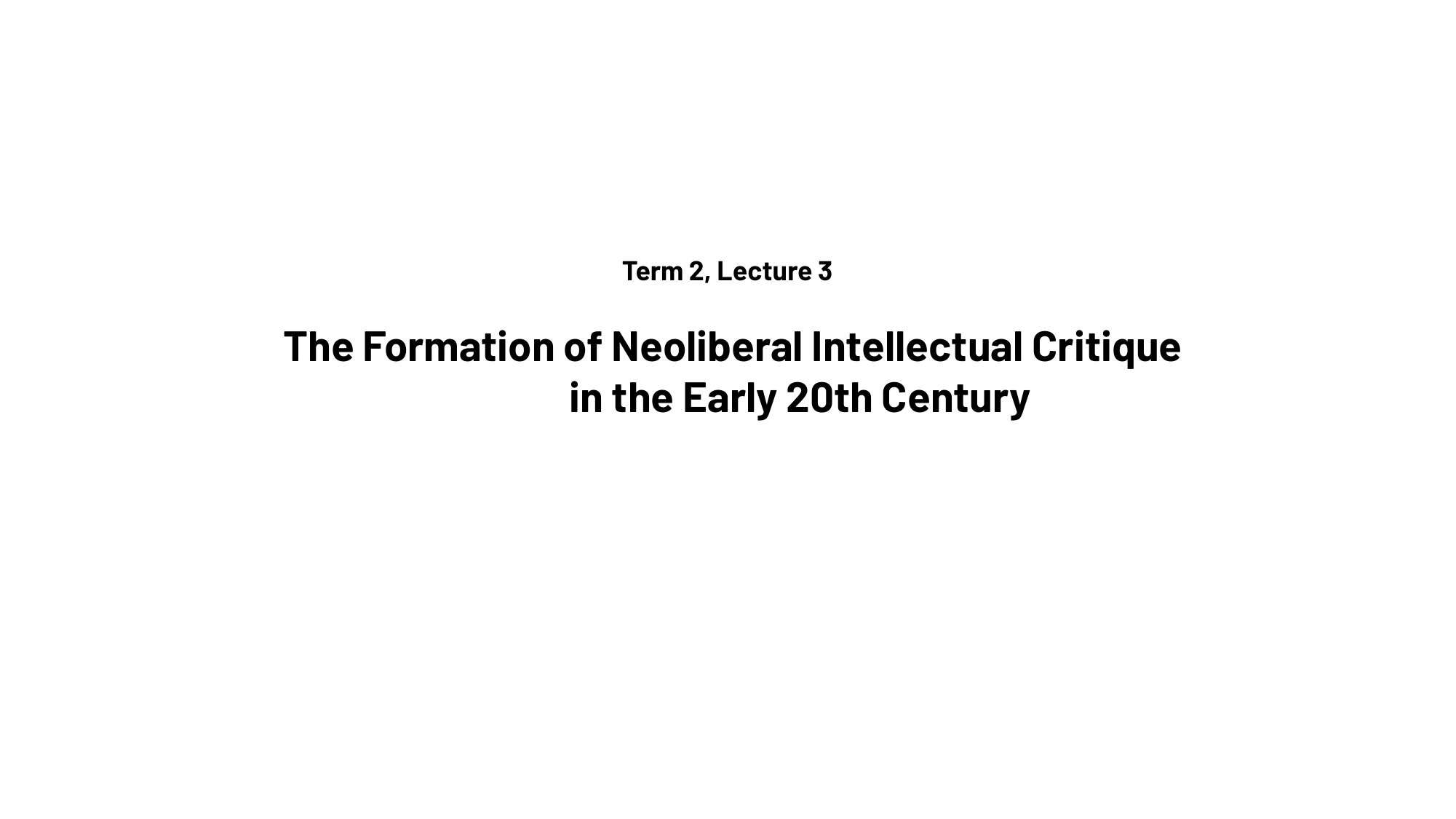

Term 2, Lecture 3

          The Formation of Neoliberal Intellectual Critique
in the Early 20th Century